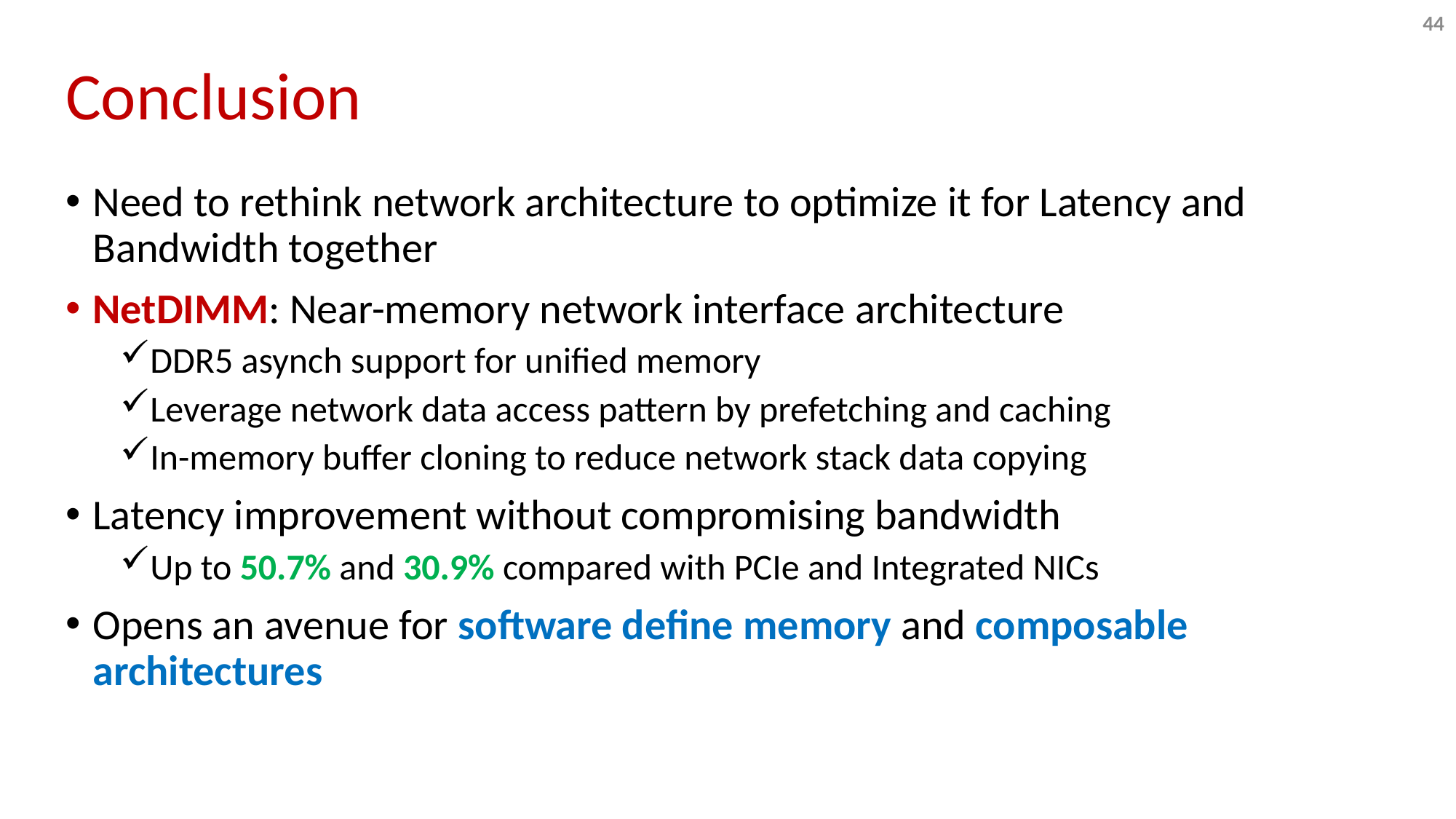

44
# Conclusion
Need to rethink network architecture to optimize it for Latency and Bandwidth together
NetDIMM: Near-memory network interface architecture
DDR5 asynch support for unified memory
Leverage network data access pattern by prefetching and caching
In-memory buffer cloning to reduce network stack data copying
Latency improvement without compromising bandwidth
Up to 50.7% and 30.9% compared with PCIe and Integrated NICs
Opens an avenue for software define memory and composable architectures